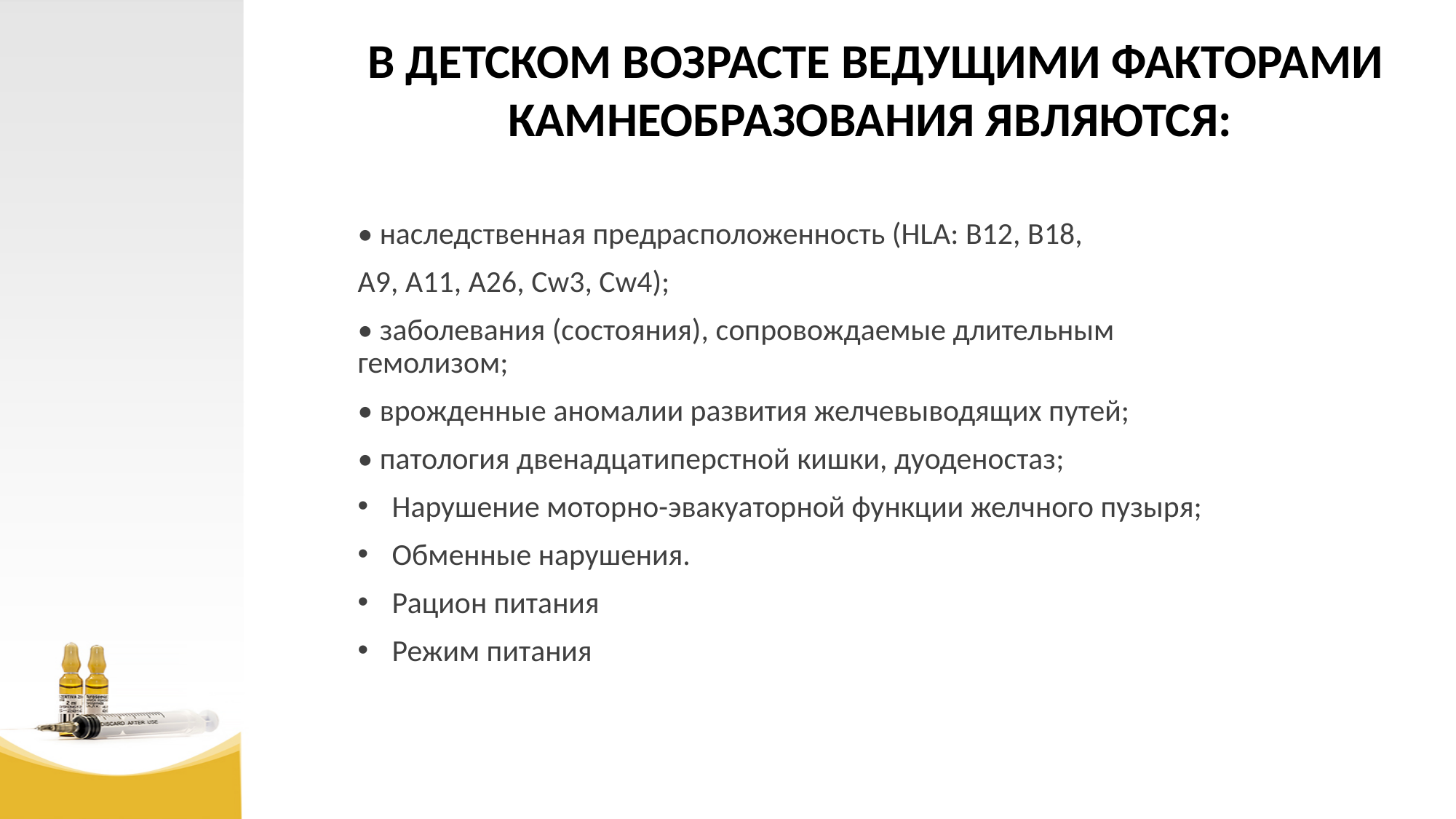

В ДЕТСКОМ ВОЗРАСТЕ ВЕДУЩИМИ ФАКТОРАМИ КАМНЕОБРАЗОВАНИЯ ЯВЛЯЮТСЯ:
• наследственная предрасположенность (HLA: В12, В18,
А9, А11, А26, Cw3, Cw4);
• заболевания (состояния), сопровождаемые длительным гемолизом;
• врожденные аномалии развития желчевыводящих путей;
• патология двенадцатиперстной кишки, дуоденостаз;
Нарушение моторно-эвакуаторной функции желчного пузыря;
Обменные нарушения.
Рацион питания
Режим питания